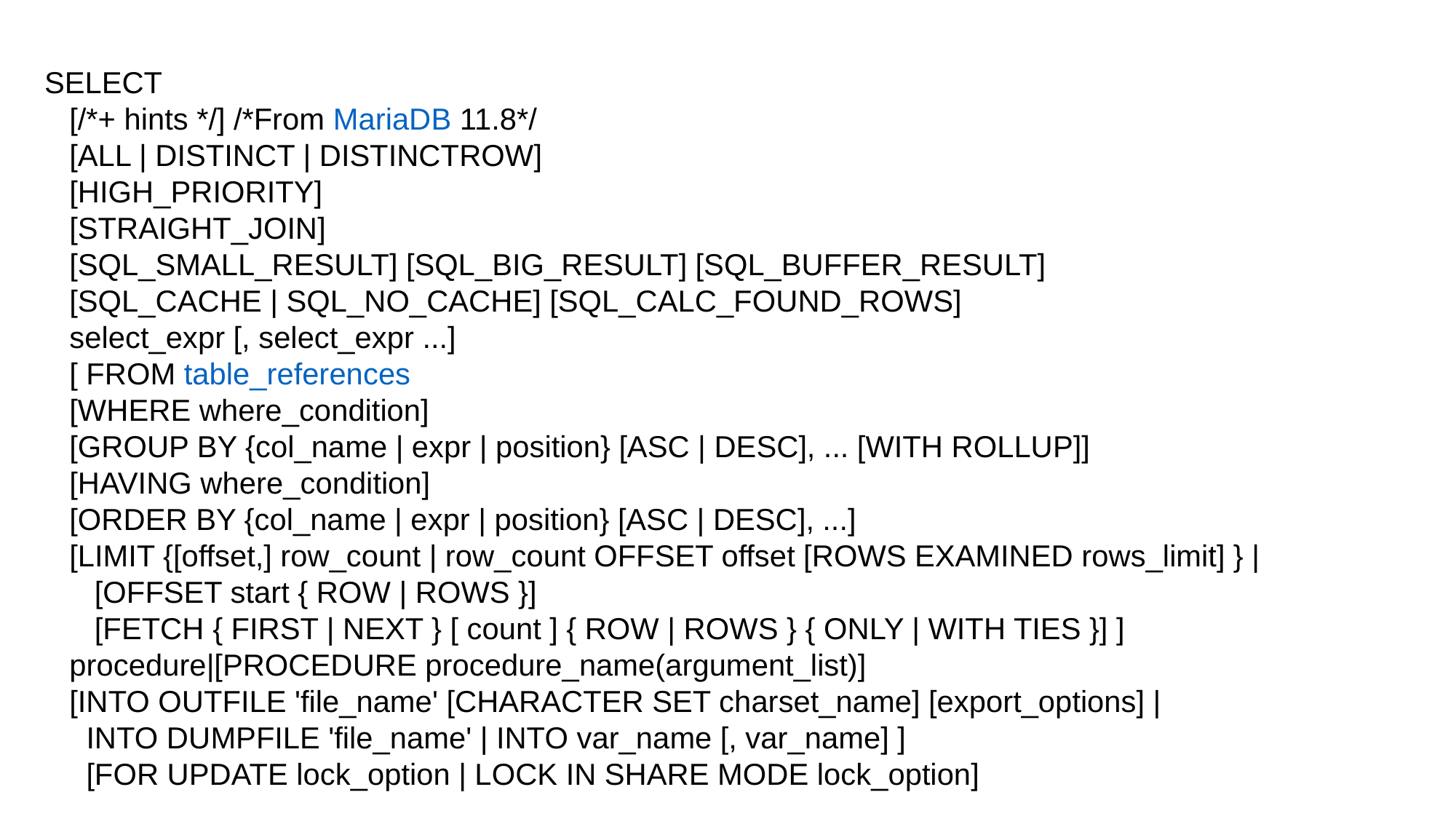

SELECT
   [/*+ hints */] /*From MariaDB 11.8*/
   [ALL | DISTINCT | DISTINCTROW]
   [HIGH_PRIORITY]
   [STRAIGHT_JOIN]
   [SQL_SMALL_RESULT] [SQL_BIG_RESULT] [SQL_BUFFER_RESULT]
   [SQL_CACHE | SQL_NO_CACHE] [SQL_CALC_FOUND_ROWS]
   select_expr [, select_expr ...]
   [ FROM table_references
   [WHERE where_condition]
   [GROUP BY {col_name | expr | position} [ASC | DESC], ... [WITH ROLLUP]]
   [HAVING where_condition]
   [ORDER BY {col_name | expr | position} [ASC | DESC], ...]
   [LIMIT {[offset,] row_count | row_count OFFSET offset [ROWS EXAMINED rows_limit] } |
      [OFFSET start { ROW | ROWS }]
      [FETCH { FIRST | NEXT } [ count ] { ROW | ROWS } { ONLY | WITH TIES }] ]
   procedure|[PROCEDURE procedure_name(argument_list)]
   [INTO OUTFILE 'file_name' [CHARACTER SET charset_name] [export_options] |
     INTO DUMPFILE 'file_name' | INTO var_name [, var_name] ]
     [FOR UPDATE lock_option | LOCK IN SHARE MODE lock_option]